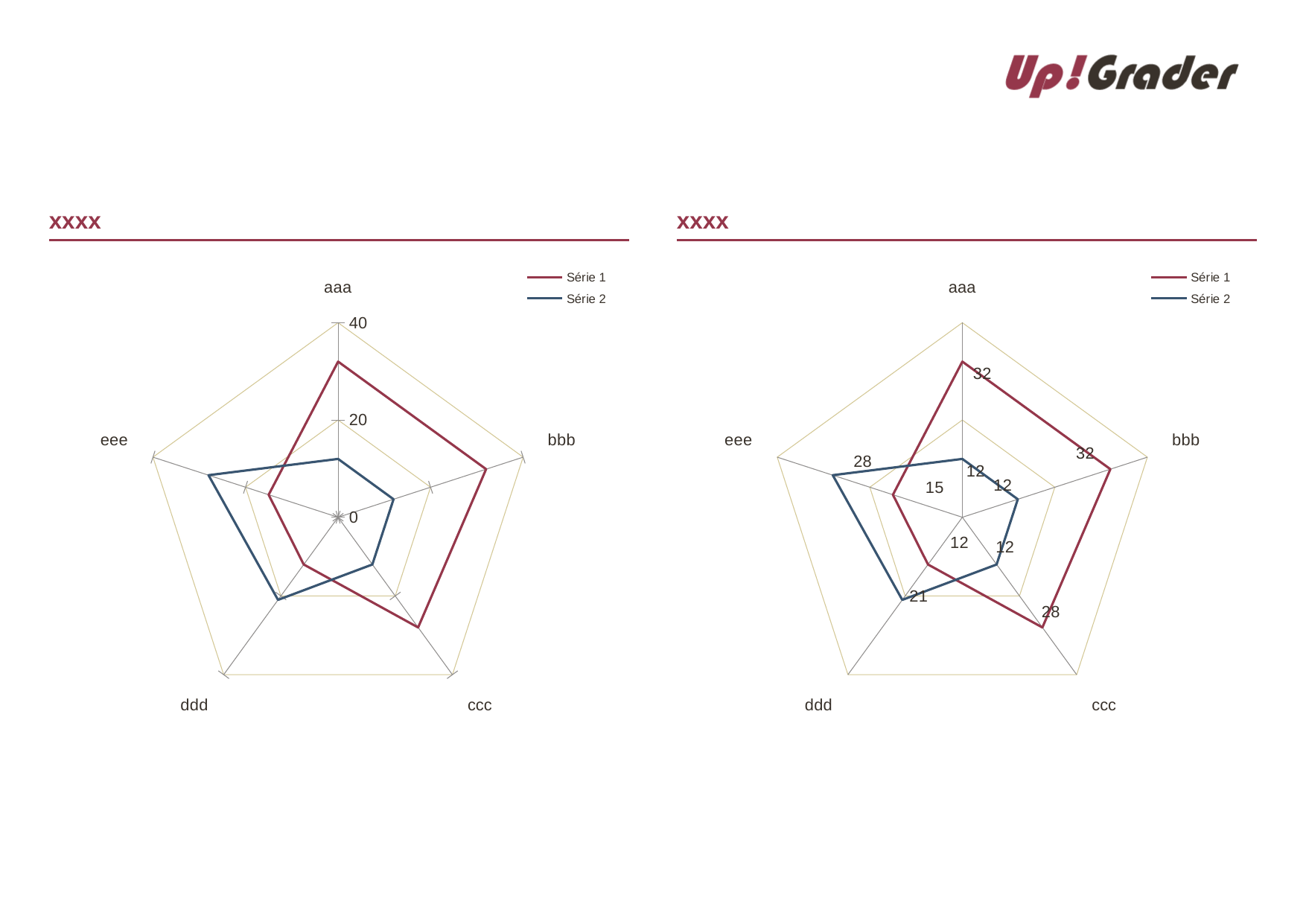

#
xxxx
xxxx

### Chart

| Category | Série 1 | Série 2 |
|---|---|---|
| aaa | 32.0 | 12.0 |
| bbb | 32.0 | 12.0 |
| ccc | 28.0 | 12.0 |
| ddd | 12.0 | 21.0 |
| eee | 15.0 | 28.0 |

### Chart

| Category | Série 1 | Série 2 |
|---|---|---|
| aaa | 32.0 | 12.0 |
| bbb | 32.0 | 12.0 |
| ccc | 28.0 | 12.0 |
| ddd | 12.0 | 21.0 |
| eee | 15.0 | 28.0 |